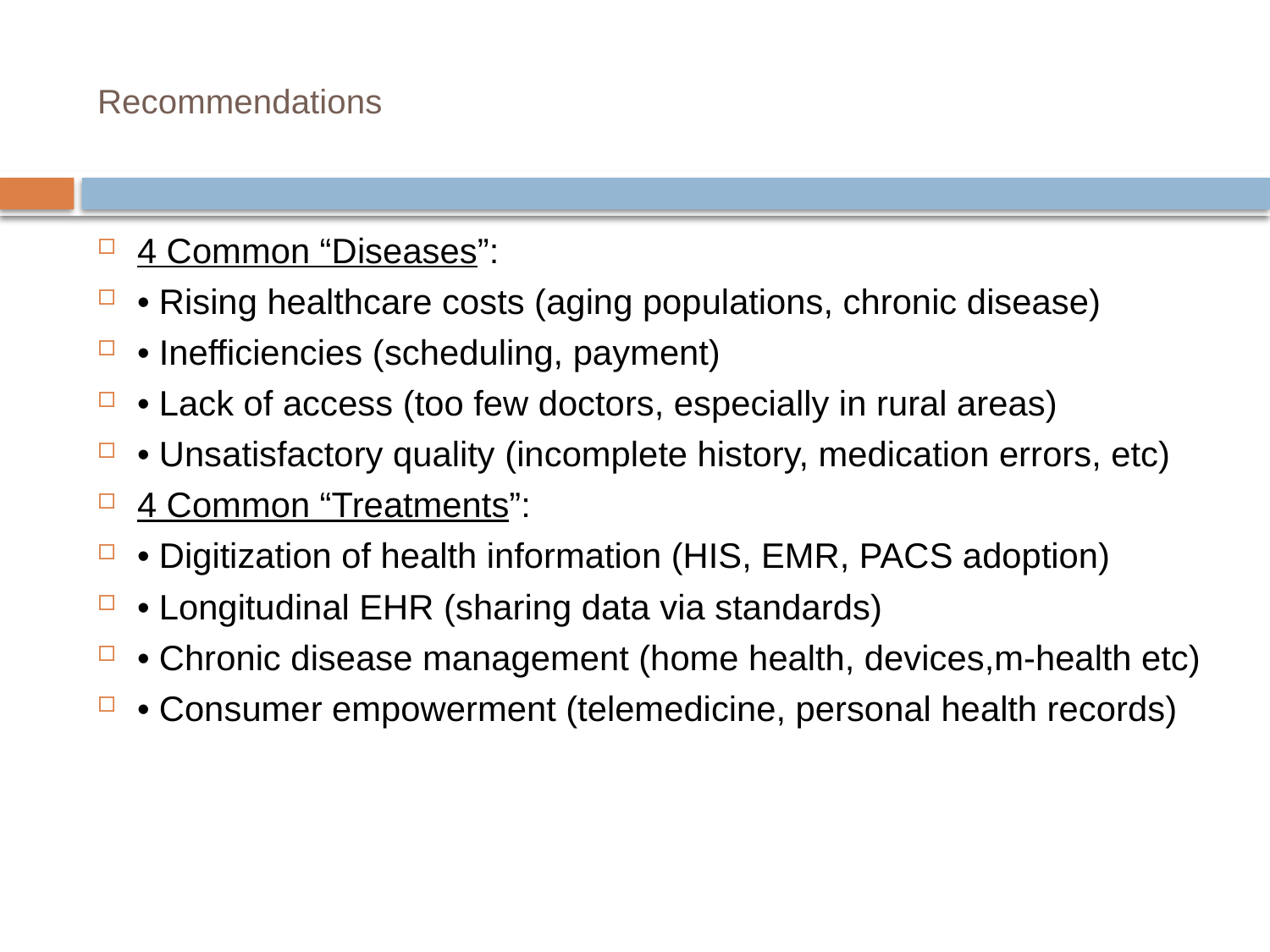

# Recommendations
4 Common “Diseases”:
• Rising healthcare costs (aging populations, chronic disease)
• Inefficiencies (scheduling, payment)
• Lack of access (too few doctors, especially in rural areas)
• Unsatisfactory quality (incomplete history, medication errors, etc)
4 Common “Treatments”:
• Digitization of health information (HIS, EMR, PACS adoption)
• Longitudinal EHR (sharing data via standards)
• Chronic disease management (home health, devices,m-health etc)
• Consumer empowerment (telemedicine, personal health records)